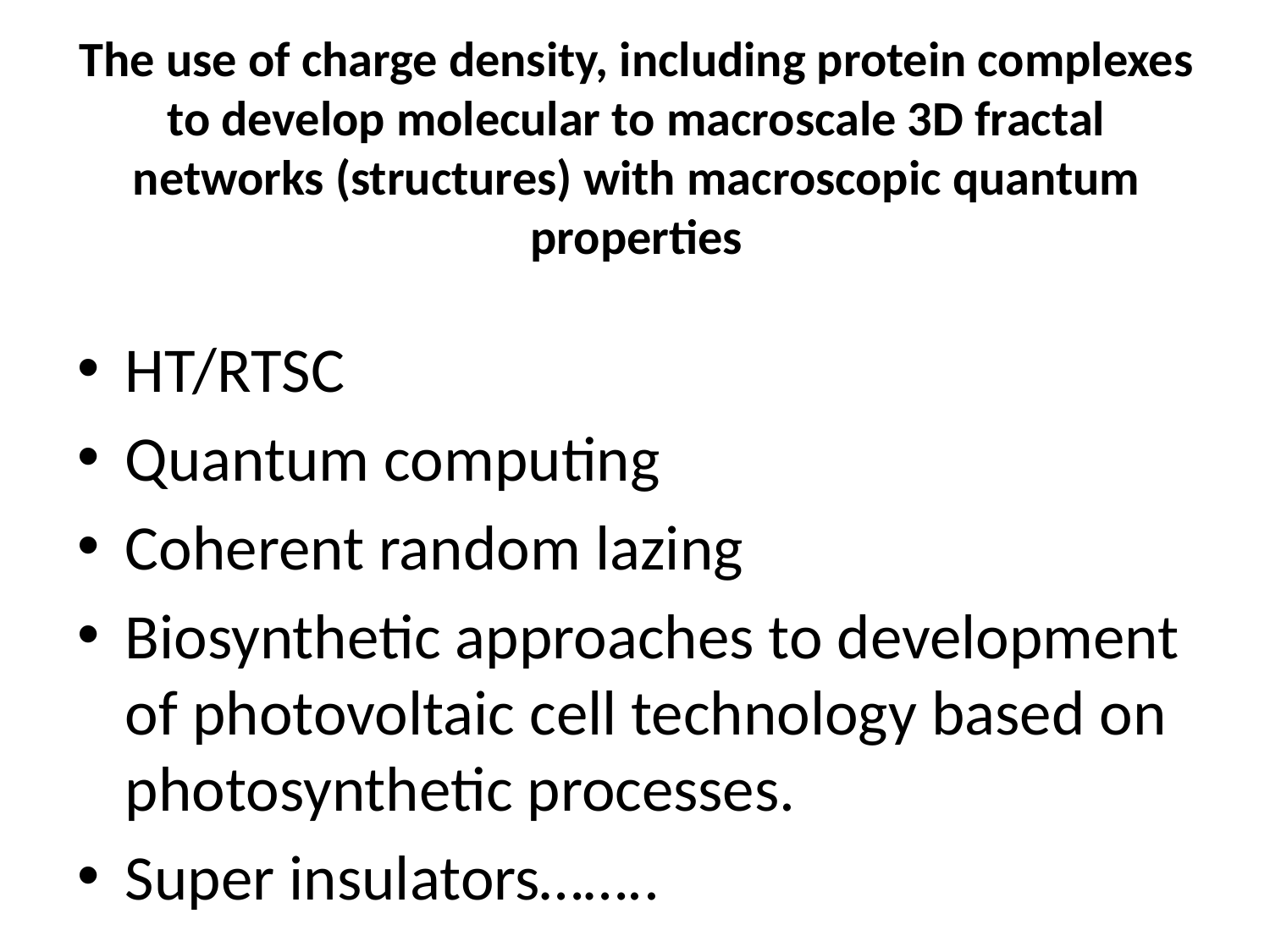

# The use of charge density, including protein complexes to develop molecular to macroscale 3D fractal networks (structures) with macroscopic quantum properties
HT/RTSC
Quantum computing
Coherent random lazing
Biosynthetic approaches to development of photovoltaic cell technology based on photosynthetic processes.
Super insulators……..